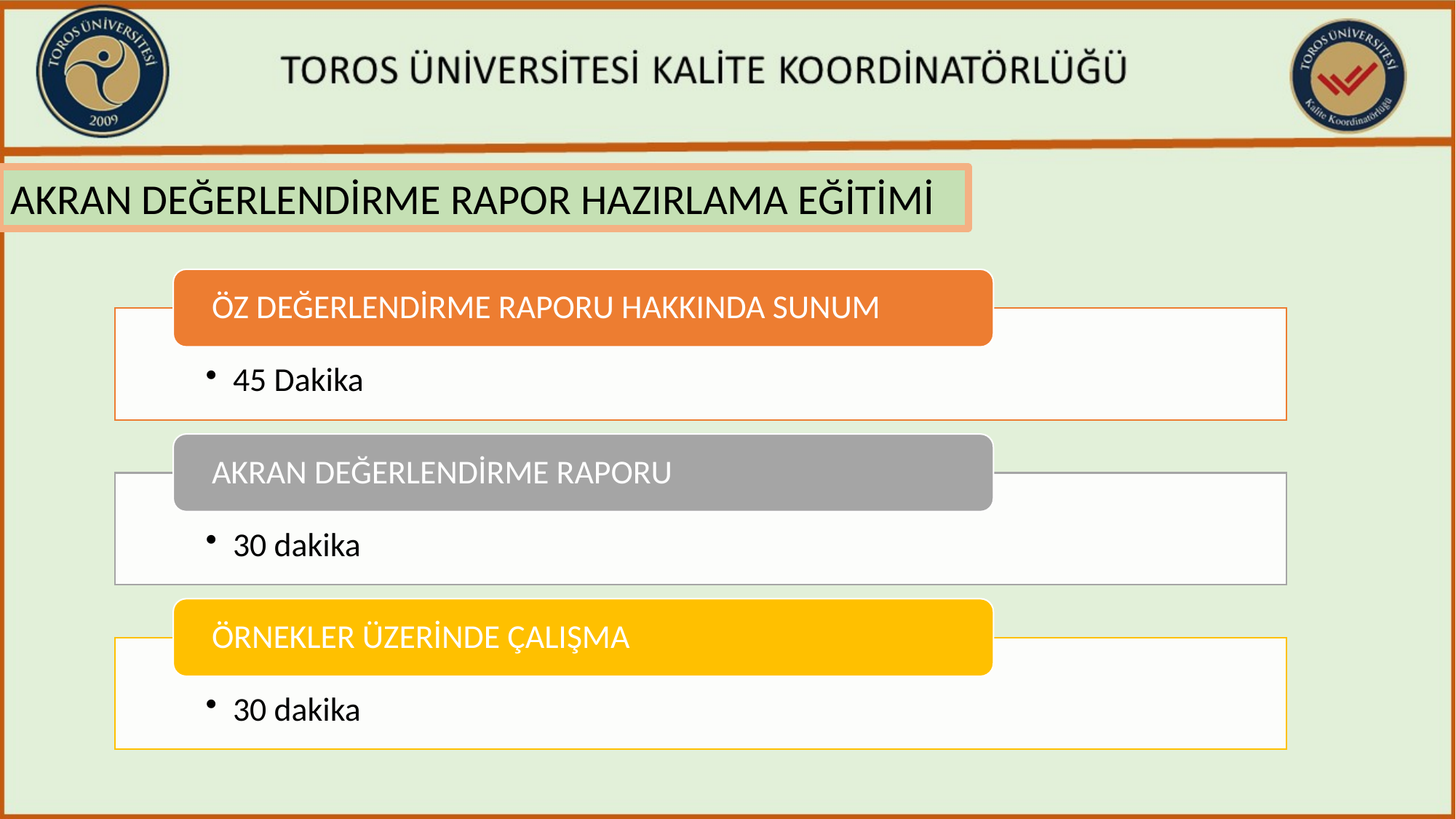

AKRAN DEĞERLENDİRME RAPOR HAZIRLAMA EĞİTİMİ
45 Dakika
ÖZ DEĞERLENDİRME RAPORU HAKKINDA SUNUM
30 dakika
AKRAN DEĞERLENDİRME RAPORU
30 dakika
ÖRNEKLER ÜZERİNDE ÇALIŞMA